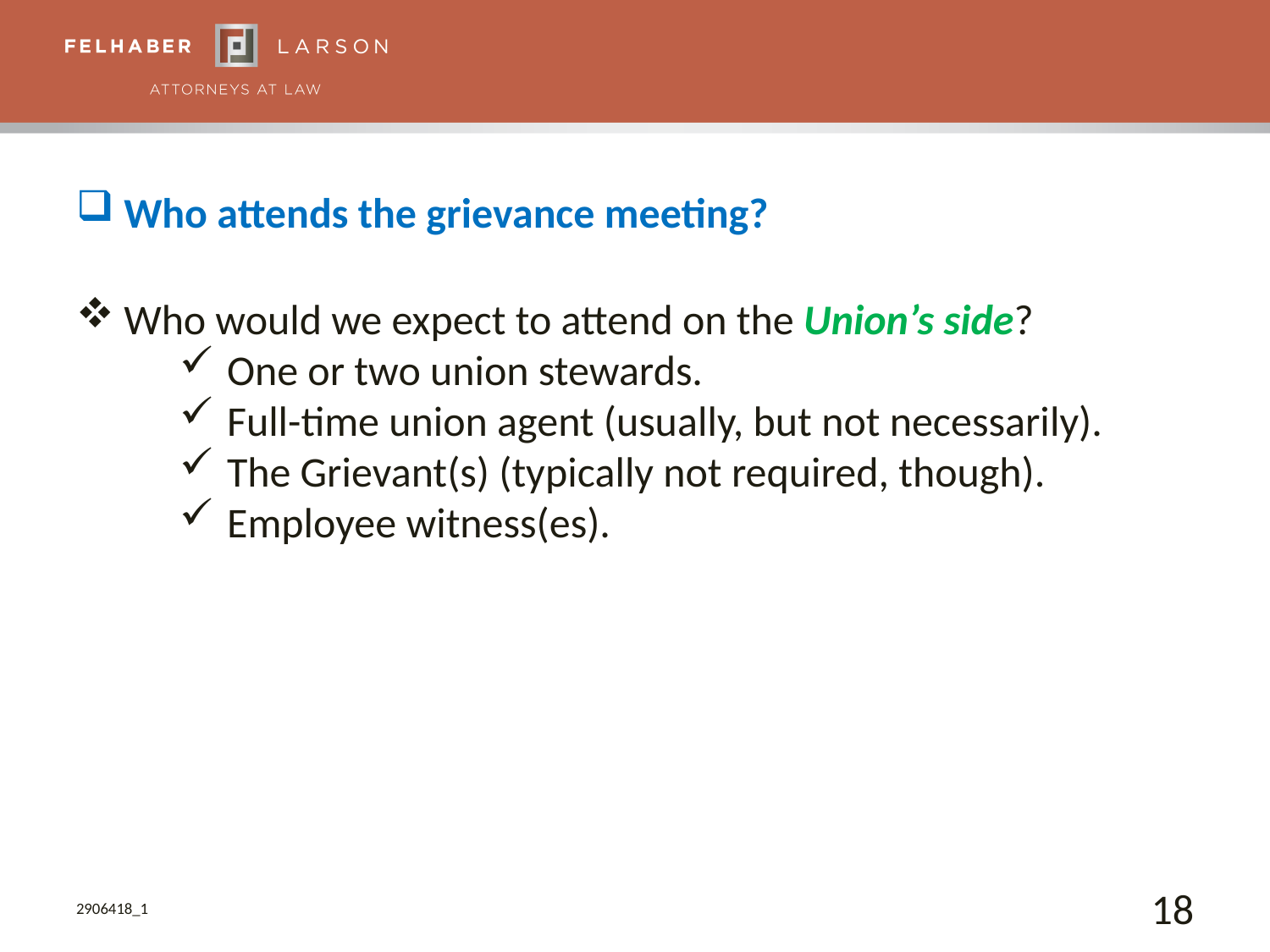

Who attends the grievance meeting?

Who would we expect to attend on the Union’s side?
One or two union stewards.
Full-time union agent (usually, but not necessarily).
The Grievant(s) (typically not required, though).
Employee witness(es).

2906418_1
18